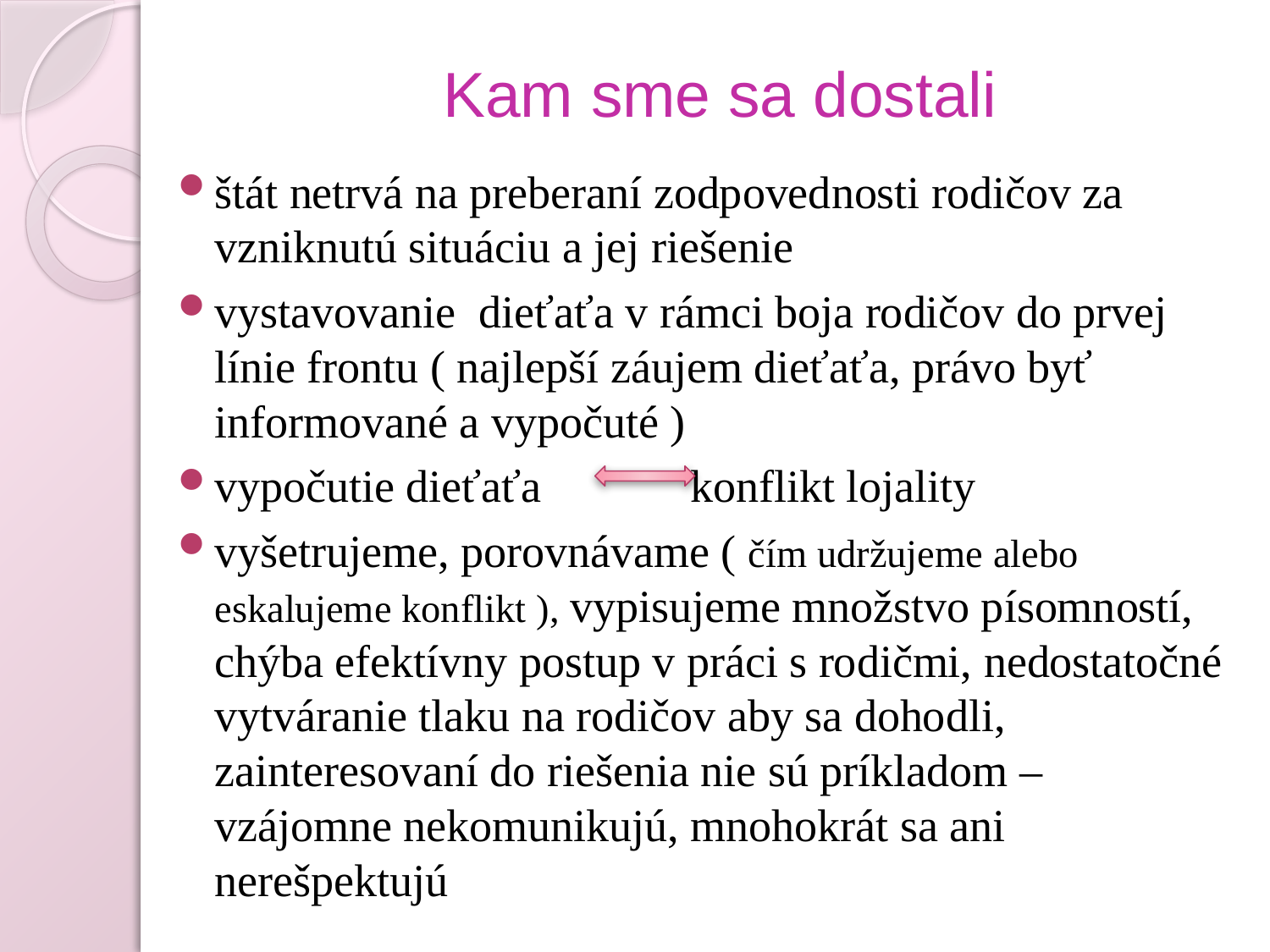

# Kam sme sa dostali
štát netrvá na preberaní zodpovednosti rodičov za vzniknutú situáciu a jej riešenie
vystavovanie  dieťaťa v rámci boja rodičov do prvej línie frontu ( najlepší záujem dieťaťa, právo byť informované a vypočuté )
vypočutie dieťaťa             konflikt lojality
vyšetrujeme, porovnávame ( čím udržujeme alebo eskalujeme konflikt ), vypisujeme množstvo písomností, chýba efektívny postup v práci s rodičmi, nedostatočné vytváranie tlaku na rodičov aby sa dohodli, zainteresovaní do riešenia nie sú príkladom – vzájomne nekomunikujú, mnohokrát sa ani nerešpektujú